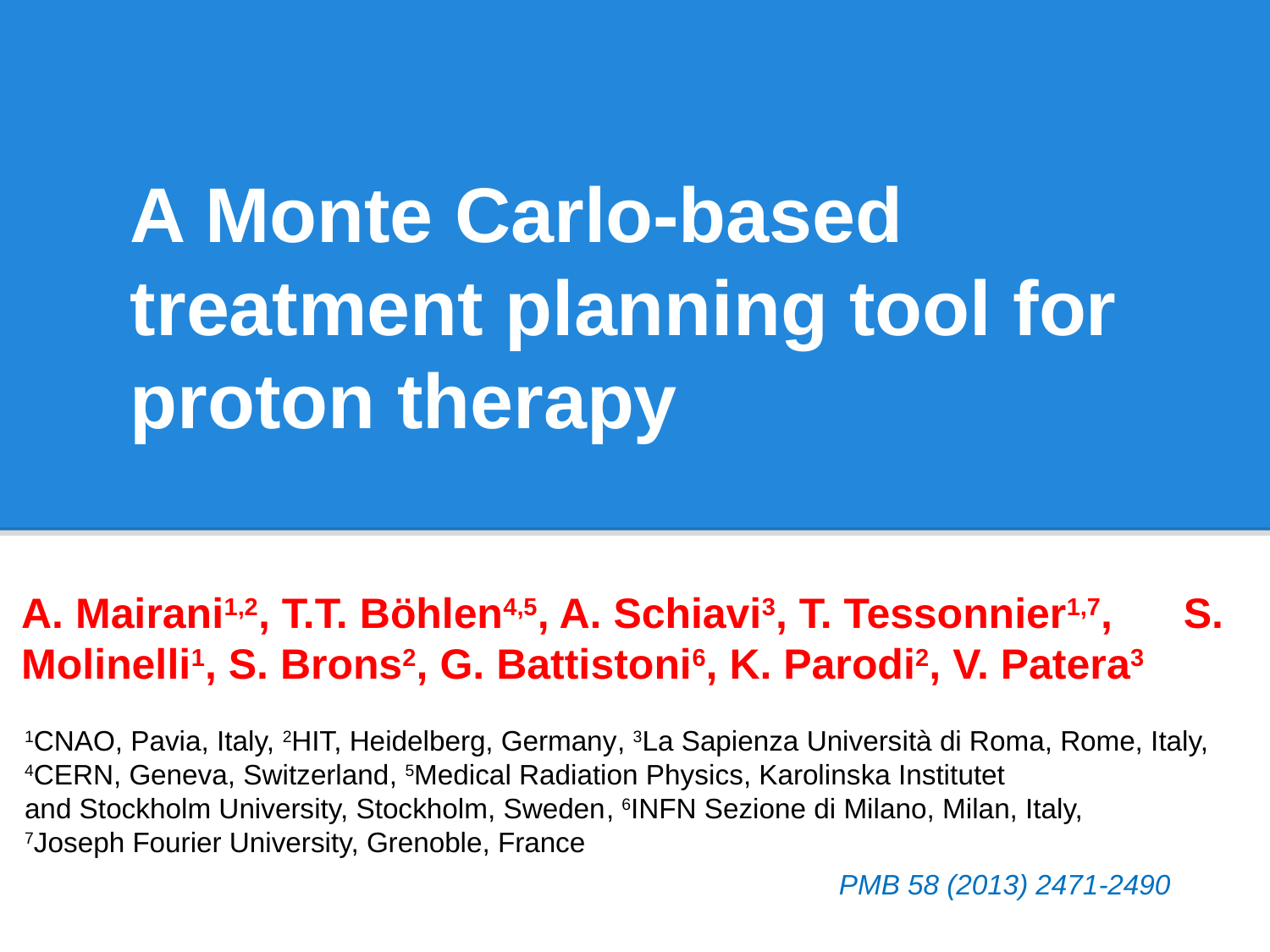

# A Monte Carlo-based treatment planning tool for proton therapy
A. Mairani1,2, T.T. Böhlen4,5, A. Schiavi3, T. Tessonnier1,7,      S. Molinelli1, S. Brons2, G. Battistoni6, K. Parodi2, V. Patera3
1CNAO, Pavia, Italy, 2HIT, Heidelberg, Germany, 3La Sapienza Università di Roma, Rome, Italy,
4CERN, Geneva, Switzerland, 5Medical Radiation Physics, Karolinska Institutet
and Stockholm University, Stockholm, Sweden, 6INFN Sezione di Milano, Milan, Italy,
7Joseph Fourier University, Grenoble, France
PMB 58 (2013) 2471-2490